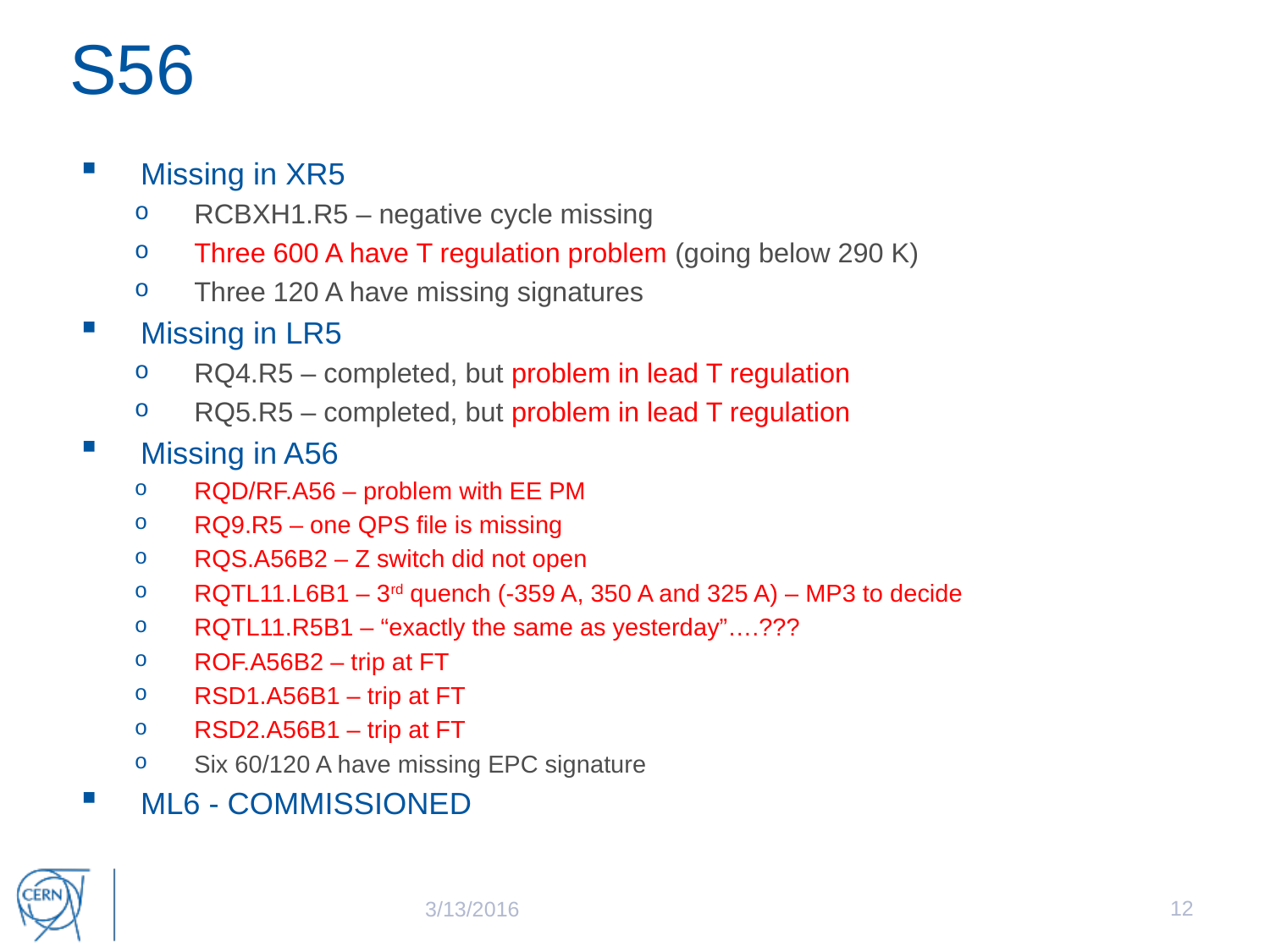

# S56
Missing in XR5
RCBXH1.R5 – negative cycle missing
Three 600 A have T regulation problem (going below 290 K)
Three 120 A have missing signatures
Missing in LR5
RQ4.R5 – completed, but problem in lead T regulation
RQ5.R5 – completed, but problem in lead T regulation
Missing in A56
RQD/RF.A56 – problem with EE PM
RQ9.R5 – one QPS file is missing
RQS.A56B2 – Z switch did not open
RQTL11.L6B1 – 3rd quench (-359 A, 350 A and 325 A) – MP3 to decide
RQTL11.R5B1 – “exactly the same as yesterday”….???
ROF.A56B2 – trip at FT
RSD1.A56B1 – trip at FT
RSD2.A56B1 – trip at FT
Six 60/120 A have missing EPC signature
ML6 - COMMISSIONED
12
3/13/2016